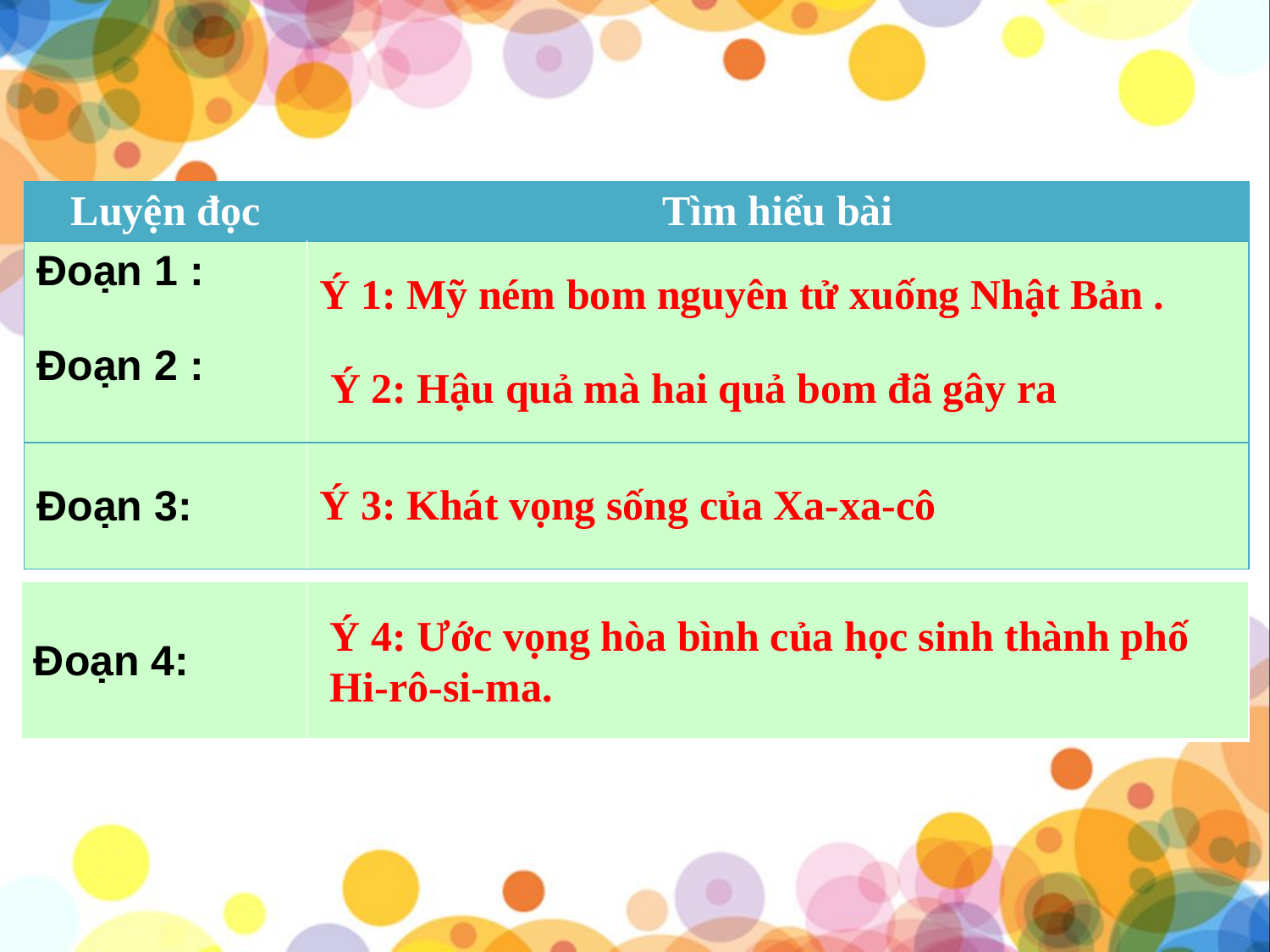

| Luyện đọc | Tìm hiểu bài |
| --- | --- |
| Đoạn 1 : Đoạn 2 : | Ý 1: Mỹ ném bom nguyên tử xuống Nhật Bản . Ý 2: Hậu quả mà hai quả bom đã gây ra |
| Đoạn 3: | Ý 3: Khát vọng sống của Xa-xa-cô |
| Đoạn 4: |  |
| --- | --- |
Ý 4: Ước vọng hòa bình của học sinh thành phố Hi-rô-si-ma.